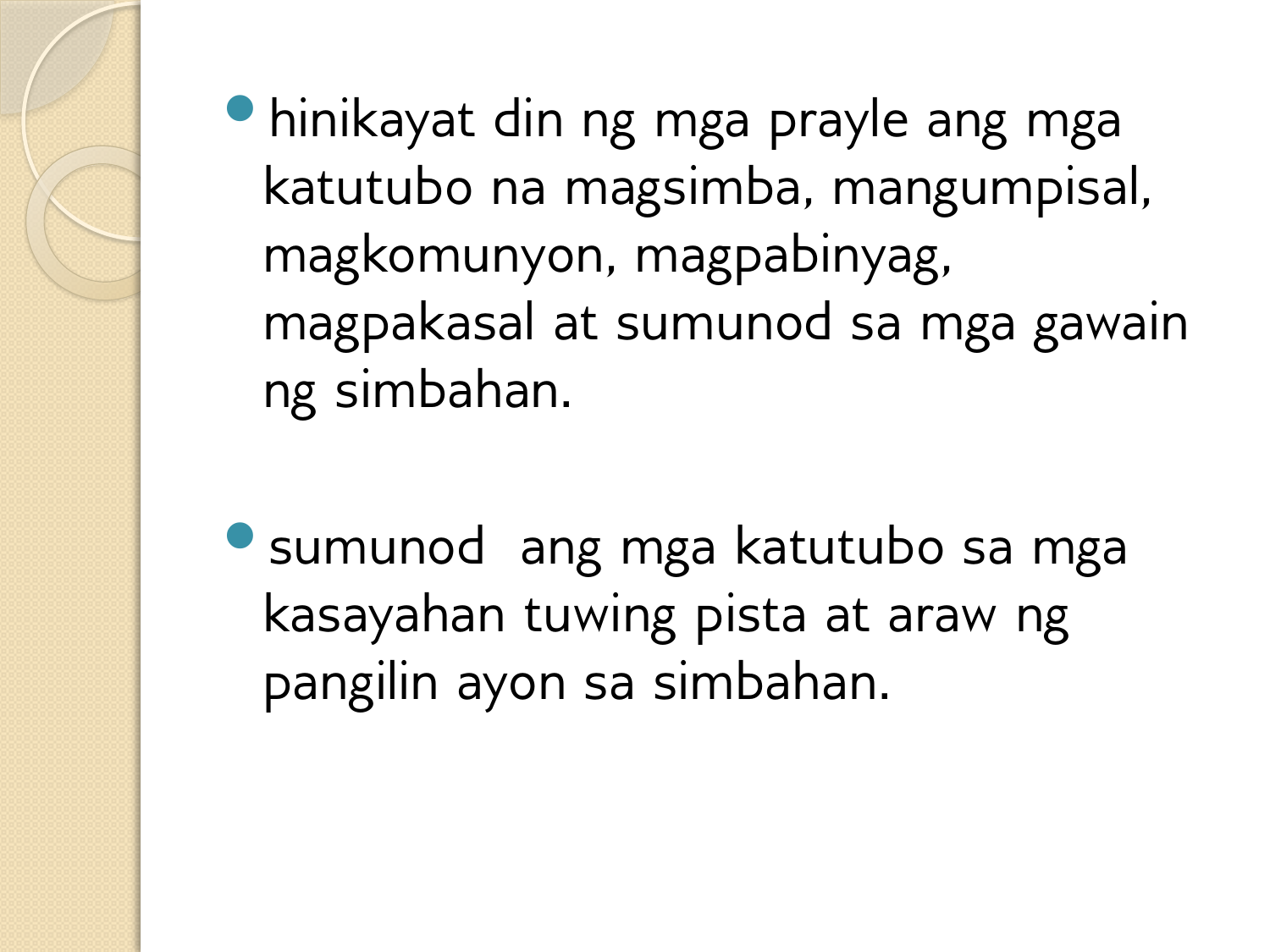

hinikayat din ng mga prayle ang mga katutubo na magsimba, mangumpisal, magkomunyon, magpabinyag, magpakasal at sumunod sa mga gawain ng simbahan.

sumunod  ang mga katutubo sa mga kasayahan tuwing pista at araw ng pangilin ayon sa simbahan.